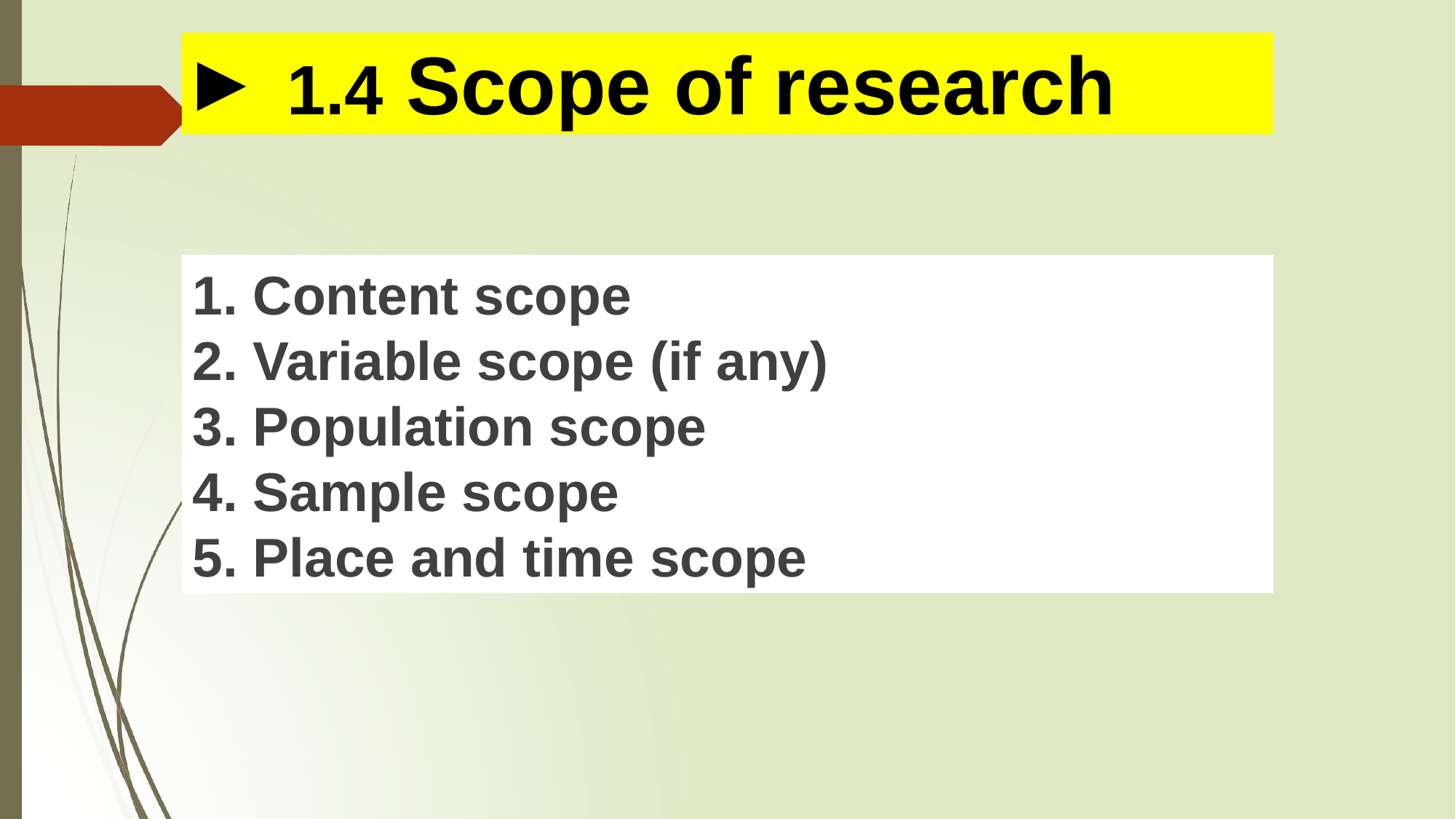

# 1.4 Scope of research
1. Content scope
2. Variable scope (if any)
3. Population scope
4. Sample scope
5. Place and time scope